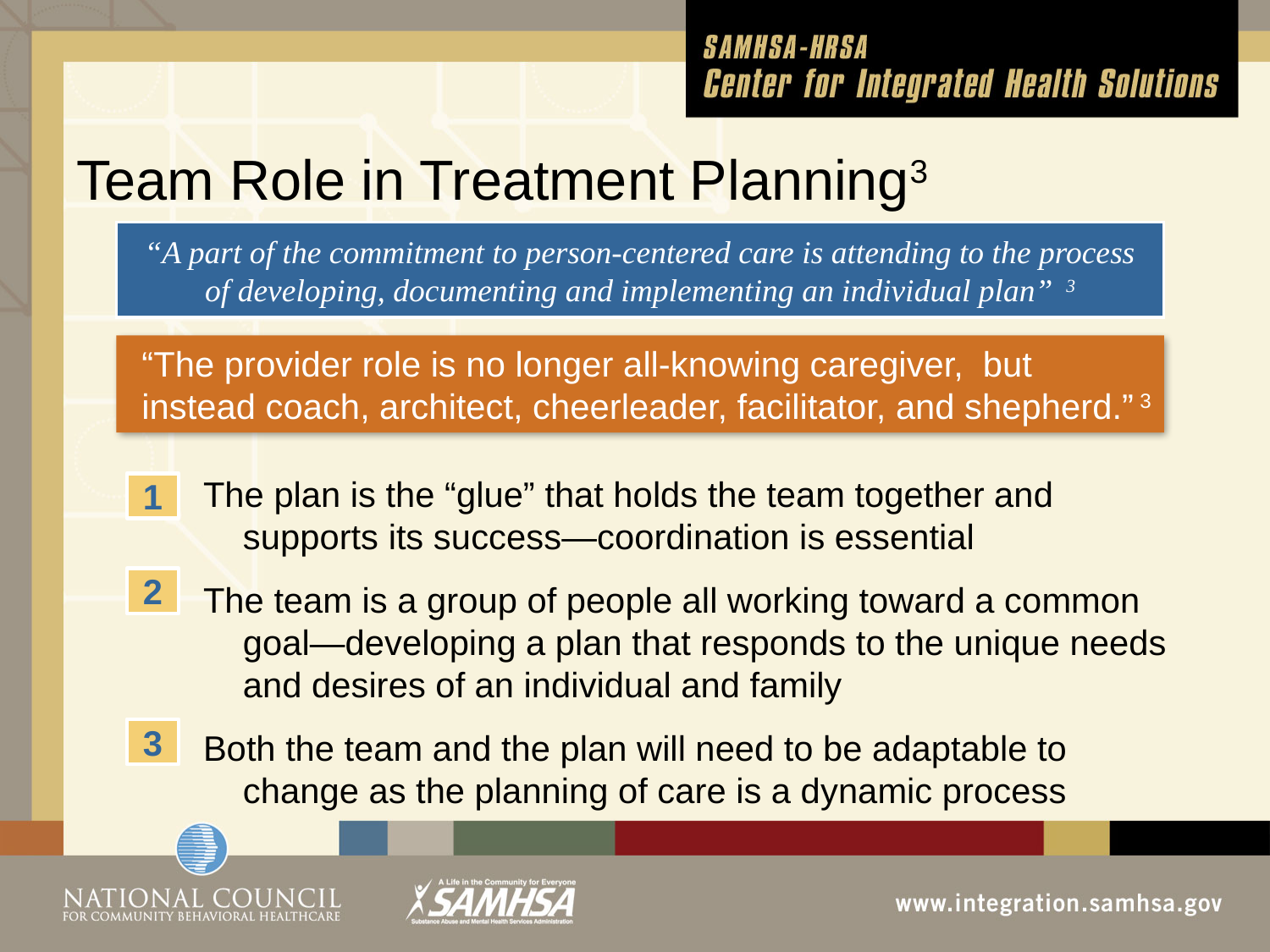

# Team Role in Treatment Planning3
“A part of the commitment to person-centered care is attending to the process of developing, documenting and implementing an individual plan”  3
“The provider role is no longer all-knowing caregiver,  but instead coach, architect, cheerleader, facilitator, and shepherd.” 3
The plan is the “glue” that holds the team together and supports its success—coordination is essential
The team is a group of people all working toward a common goal—developing a plan that responds to the unique needs and desires of an individual and family
Both the team and the plan will need to be adaptable to change as the planning of care is a dynamic process

1
2
3